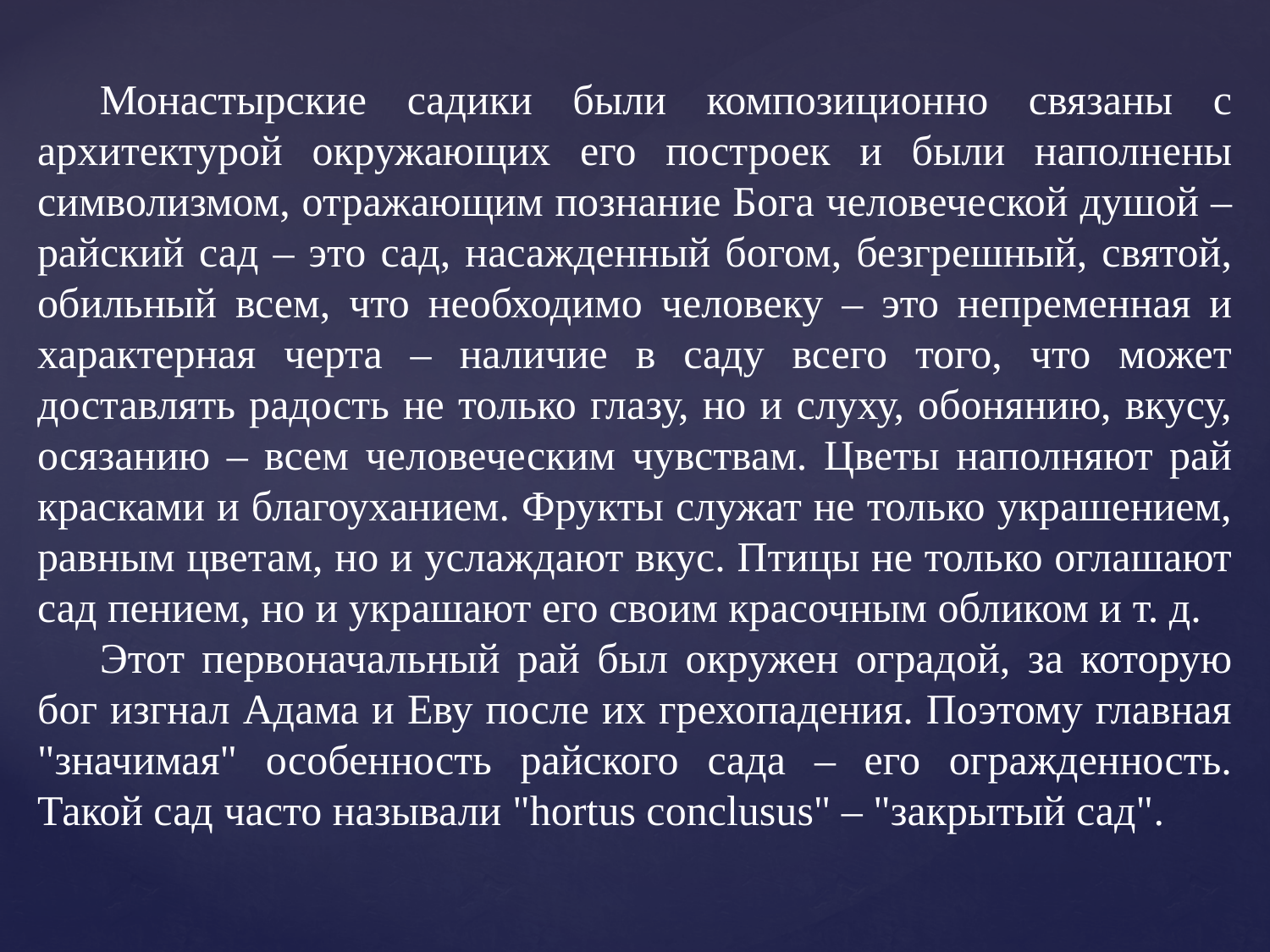

Монастырские садики были композиционно связаны с архитектурой окружающих его построек и были наполнены символизмом, отражающим познание Бога человеческой душой – райский сад – это сад, насажденный богом, безгрешный, святой, обильный всем, что необходимо человеку – это непременная и характерная черта – наличие в саду всего того, что может доставлять радость не только глазу, но и слуху, обонянию, вкусу, осязанию – всем человеческим чувствам. Цветы наполняют рай красками и благоуханием. Фрукты служат не только украшением, равным цветам, но и услаждают вкус. Птицы не только оглашают сад пением, но и украшают его своим красочным обликом и т. д.
Этот первоначальный рай был окружен оградой, за которую бог изгнал Адама и Еву после их грехопадения. Поэтому главная "значимая" особенность райского сада – его огражденность. Такой сад часто называли "hortus conclusus" – "закрытый сад".